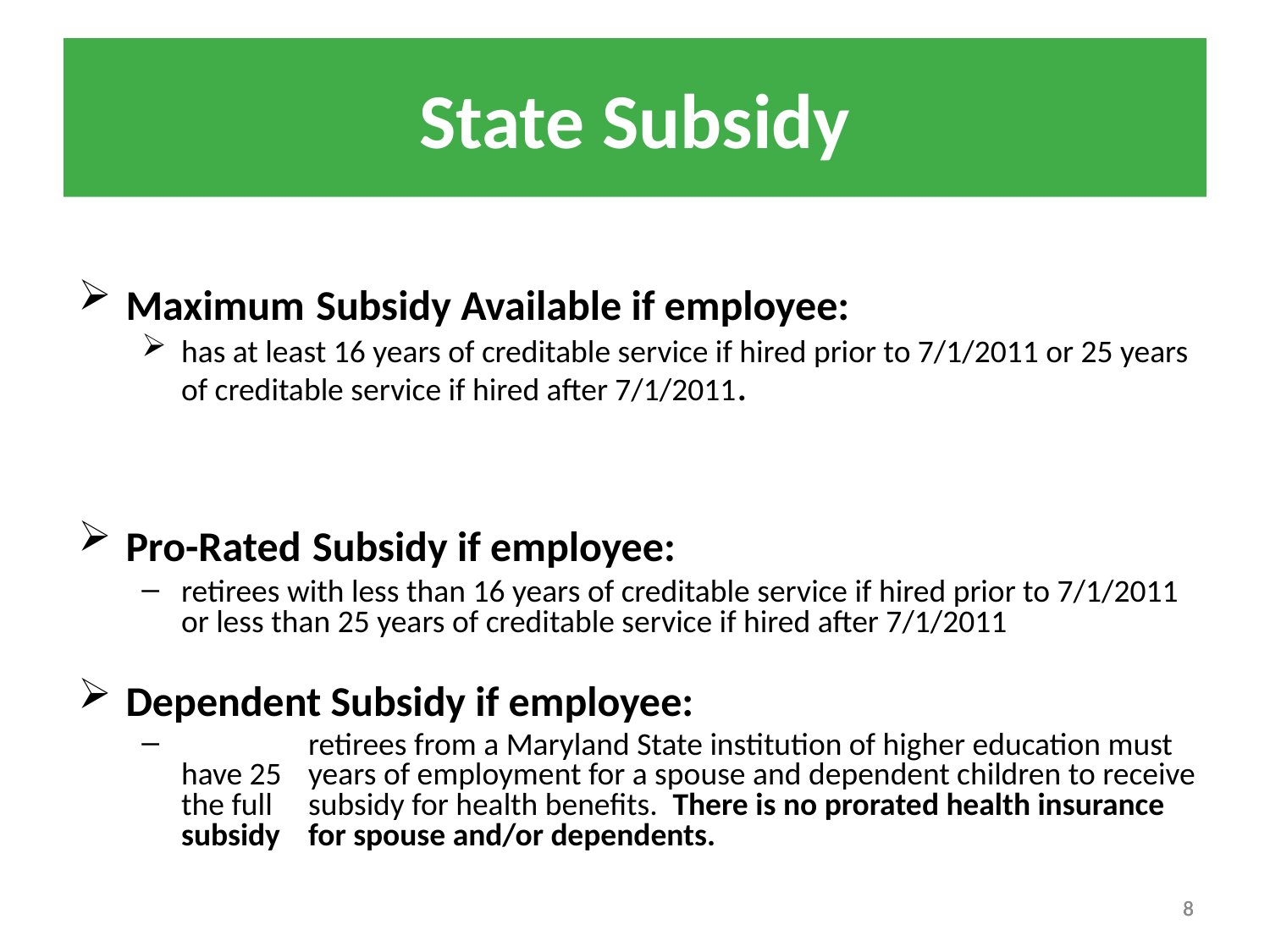

State Subsidy
Maximum Subsidy Available if employee:
has at least 16 years of creditable service if hired prior to 7/1/2011 or 25 years of creditable service if hired after 7/1/2011.

Pro-Rated Subsidy if employee:
retirees with less than 16 years of creditable service if hired prior to 7/1/2011 or less than 25 years of creditable service if hired after 7/1/2011

Dependent Subsidy if employee:
	retirees from a Maryland State institution of higher education must have 25 	years of employment for a spouse and dependent children to receive the full 	subsidy for health benefits.  There is no prorated health insurance subsidy 	for spouse and/or dependents.

8
8
8